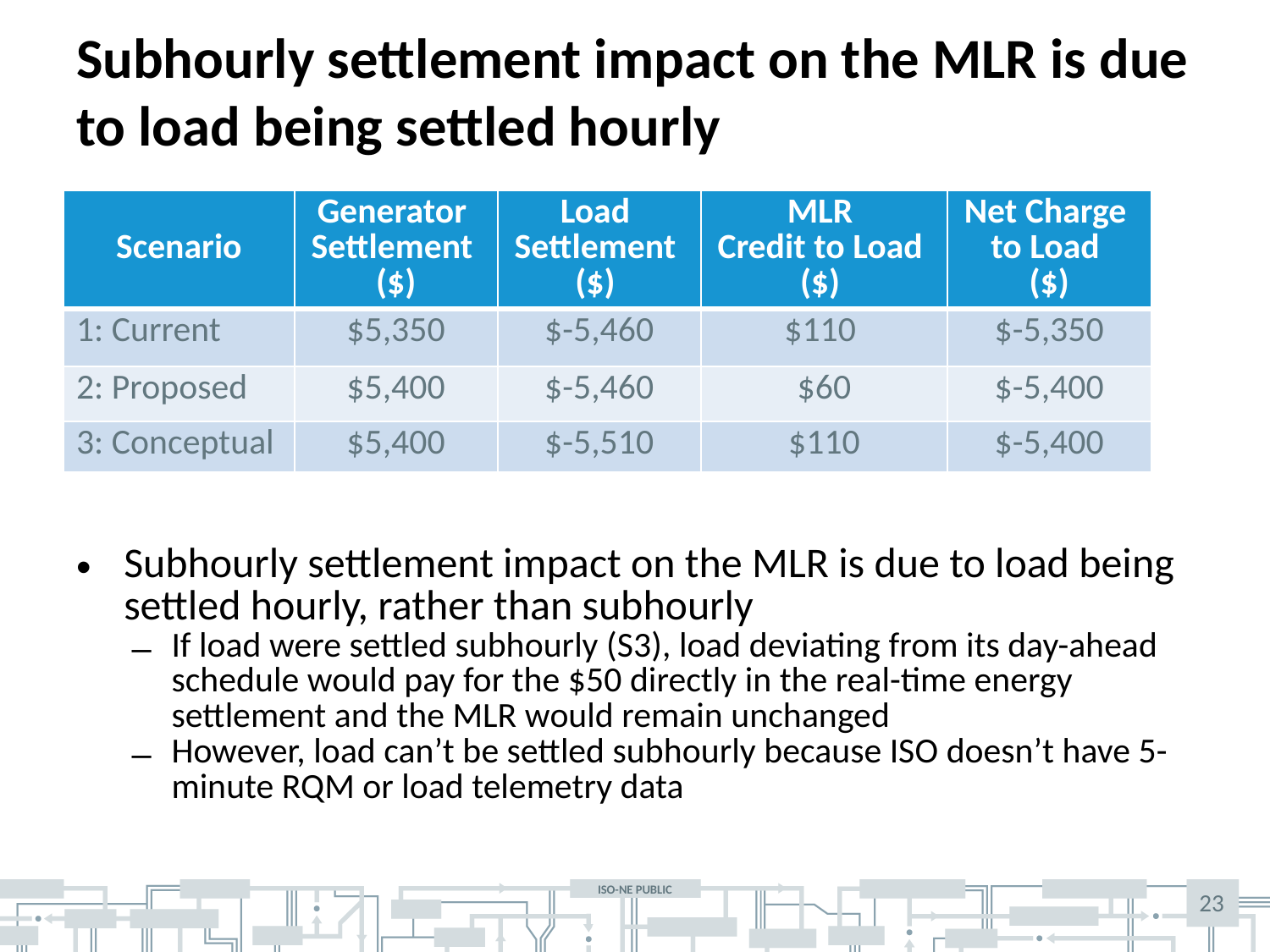

# Subhourly settlement impact on the MLR is due to load being settled hourly
| Scenario | Generator Settlement ($) | Load Settlement ($) | MLR Credit to Load ($) | Net Charge to Load ($) |
| --- | --- | --- | --- | --- |
| 1: Current | $5,350 | $-5,460 | $110 | $-5,350 |
| 2: Proposed | $5,400 | $-5,460 | $60 | $-5,400 |
| 3: Conceptual | $5,400 | $-5,510 | $110 | $-5,400 |
Subhourly settlement impact on the MLR is due to load being settled hourly, rather than subhourly
If load were settled subhourly (S3), load deviating from its day-ahead schedule would pay for the $50 directly in the real-time energy settlement and the MLR would remain unchanged
However, load can’t be settled subhourly because ISO doesn’t have 5-minute RQM or load telemetry data
23